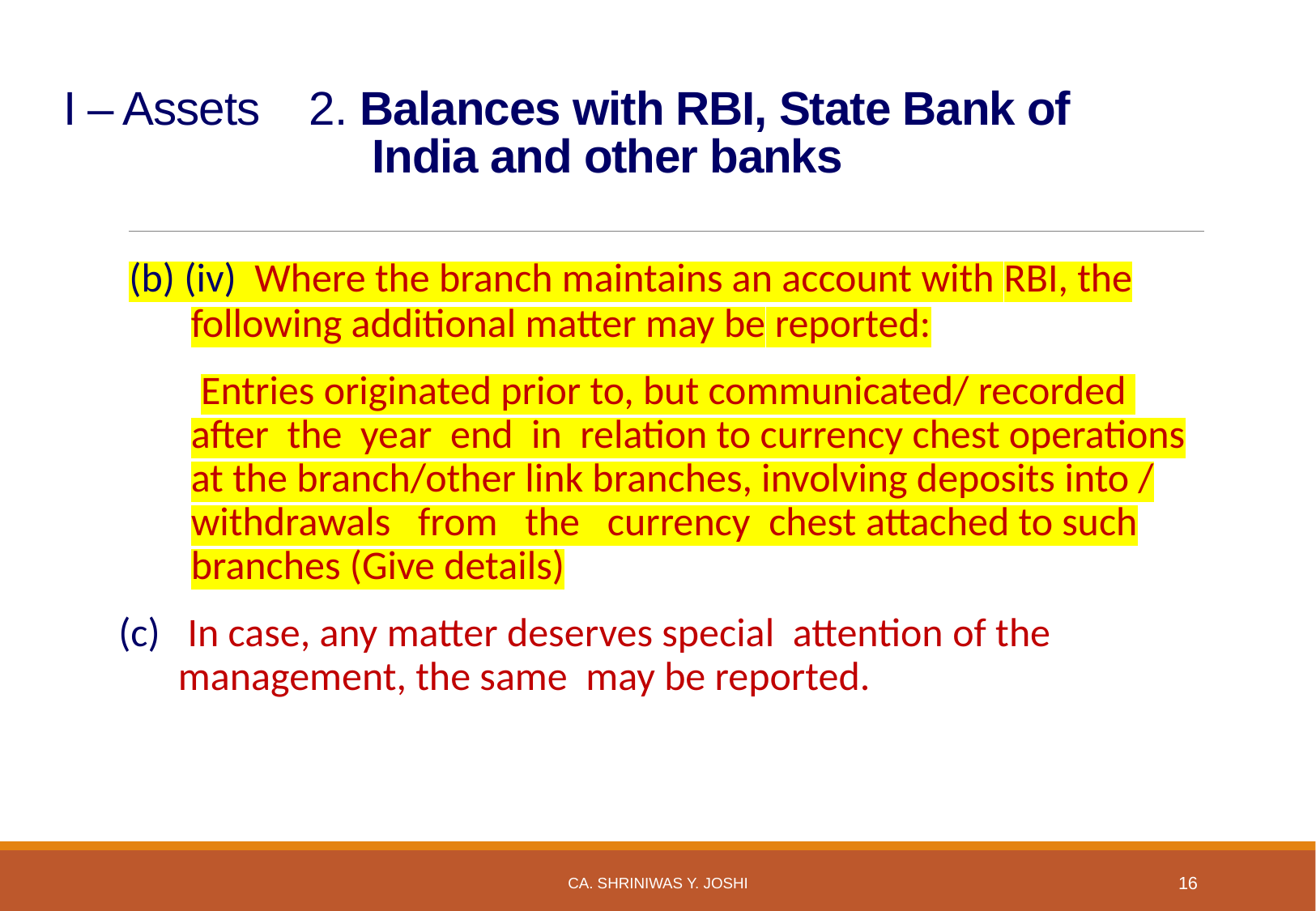

# I – Assets    2. Balances with RBI, State Bank of  India and other banks
 (b) (iv)  Where the branch maintains an account with RBI, the following additional matter may be reported:
Entries originated prior to, but communicated/ recorded  after  the  year  end  in  relation to currency chest operations at the branch/other link branches, involving deposits into / withdrawals   from   the   currency  chest attached to such branches (Give details)
(c)   In case, any matter deserves special  attention of the management, the same  may be reported.
CA. SHRINIWAS Y. JOSHI
16